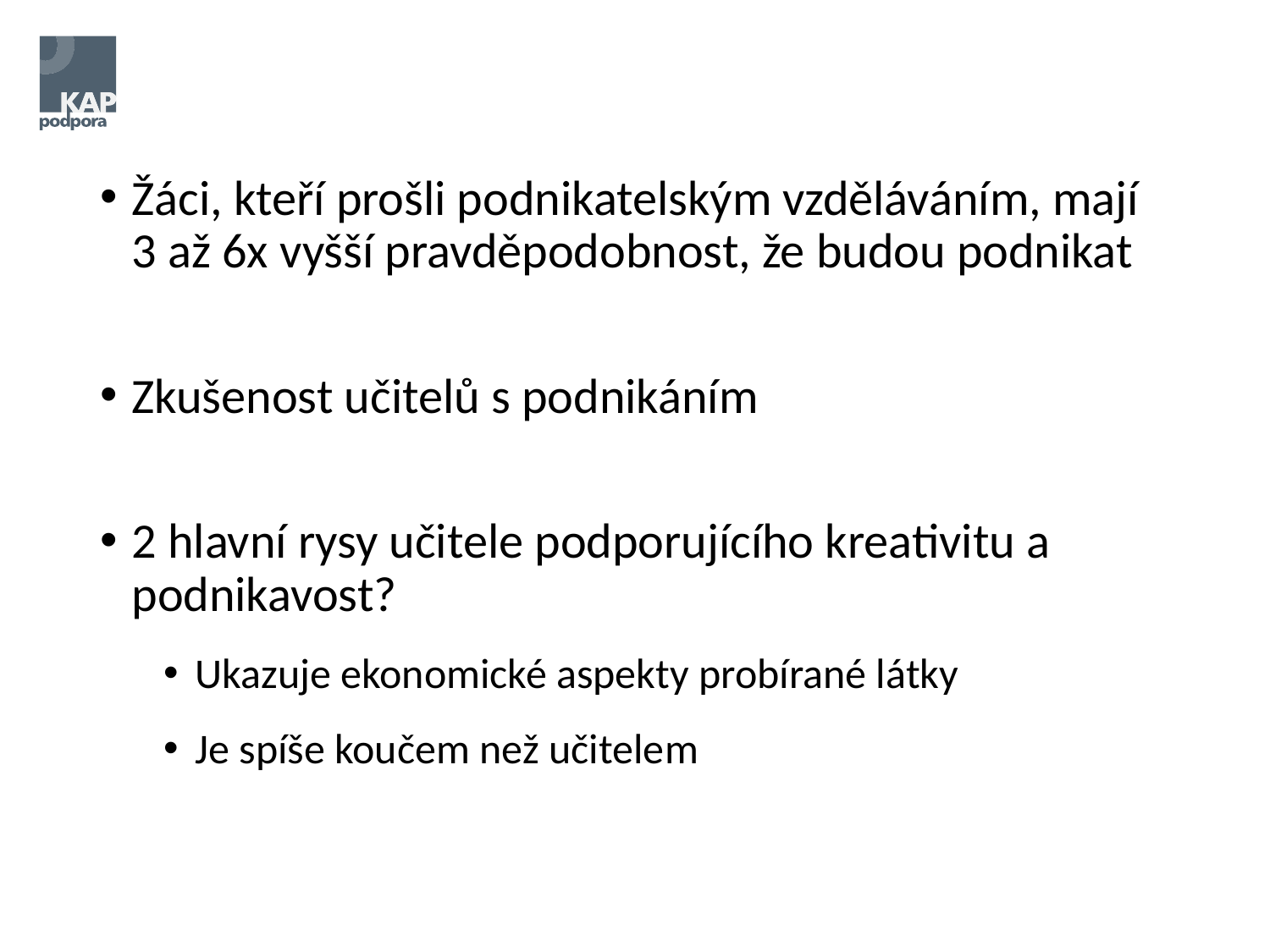

Žáci, kteří prošli podnikatelským vzděláváním, mají 3 až 6x vyšší pravděpodobnost, že budou podnikat
Zkušenost učitelů s podnikáním
2 hlavní rysy učitele podporujícího kreativitu a podnikavost?
Ukazuje ekonomické aspekty probírané látky
Je spíše koučem než učitelem